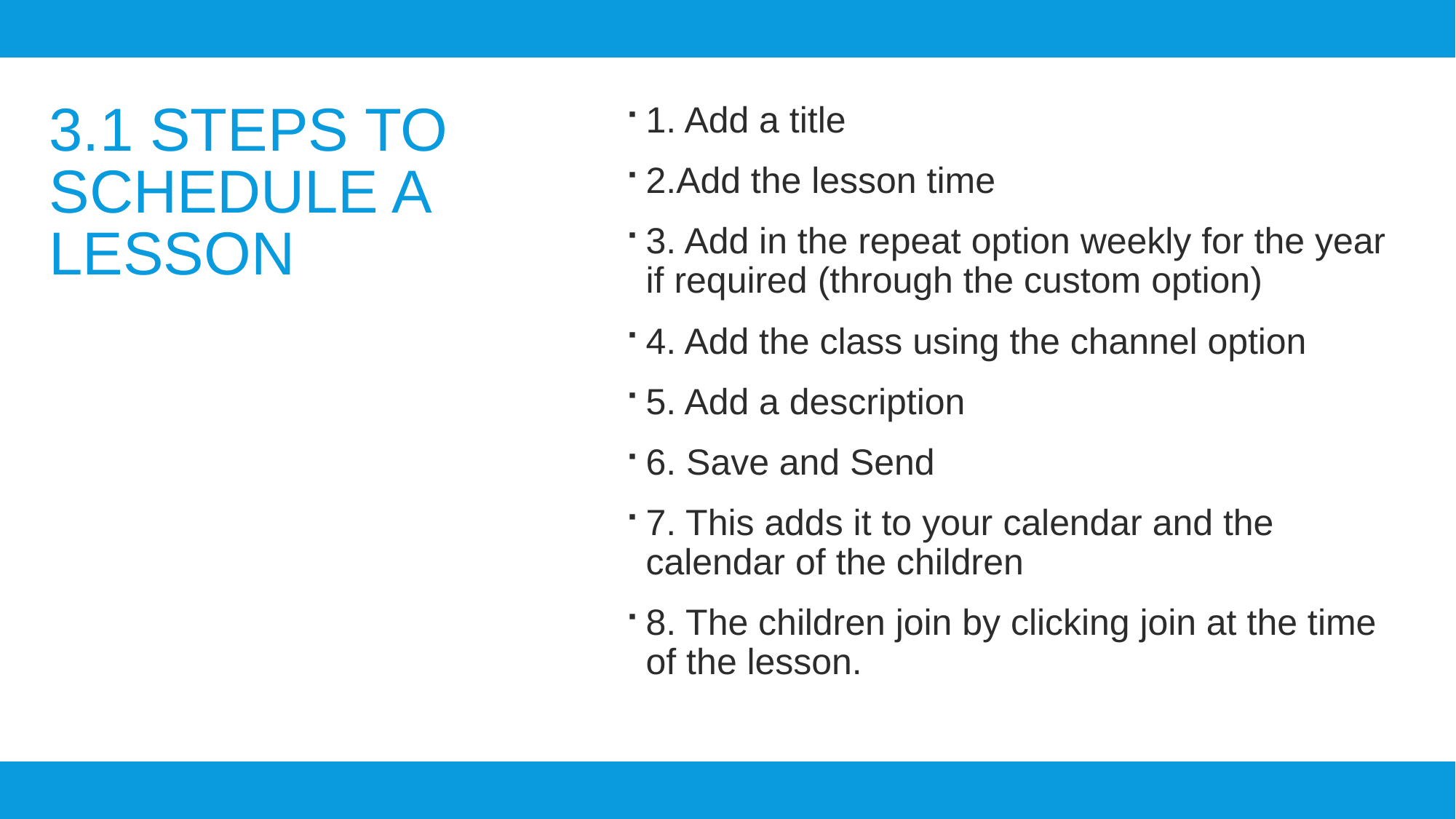

1. Add a title
2.Add the lesson time
3. Add in the repeat option weekly for the year if required (through the custom option)
4. Add the class using the channel option
5. Add a description
6. Save and Send
7. This adds it to your calendar and the calendar of the children
8. The children join by clicking join at the time of the lesson.

# 3.1 steps to schedule a lesson